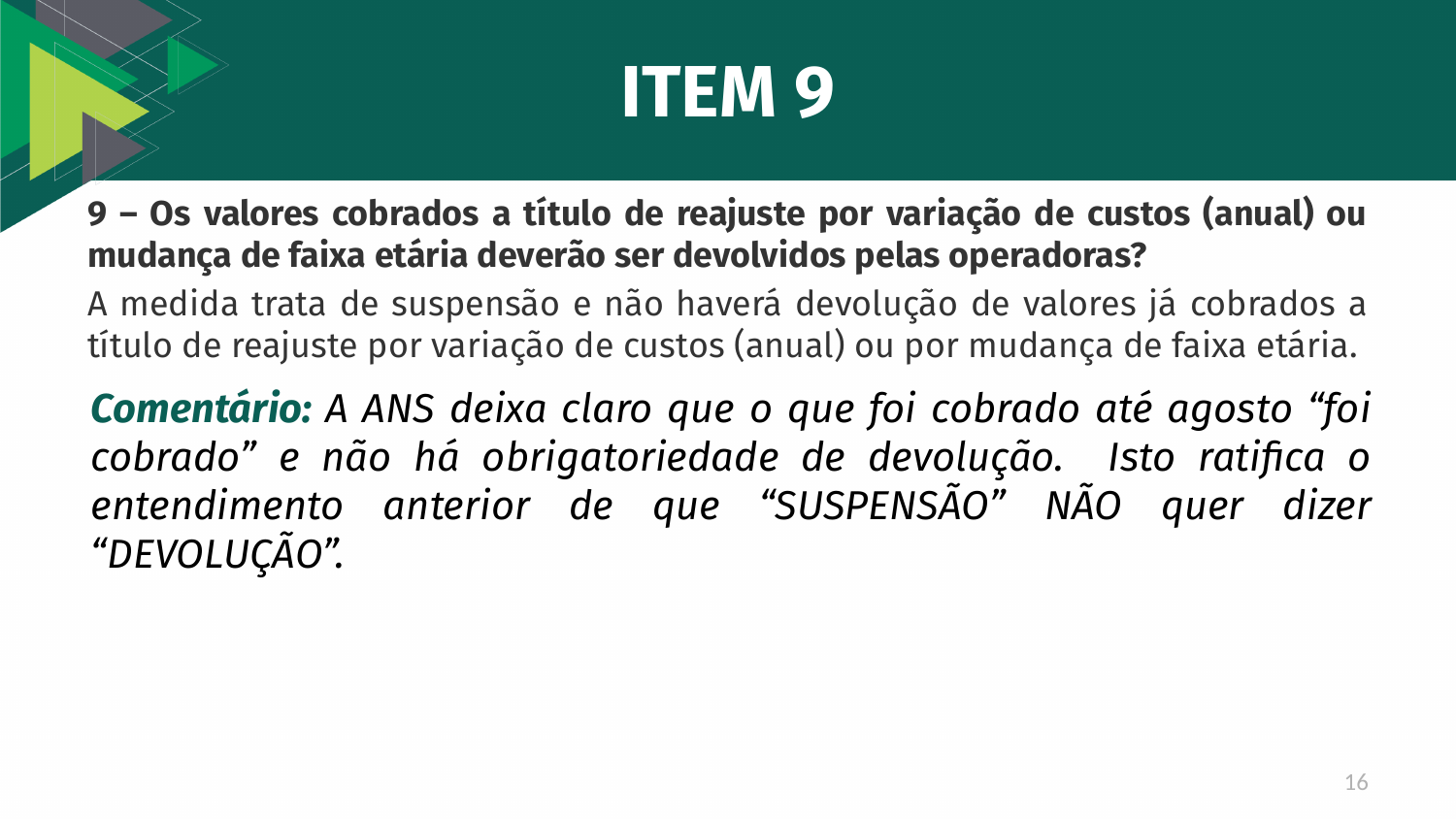

# ITEM 9
9 – Os valores cobrados a título de reajuste por variação de custos (anual) ou mudança de faixa etária deverão ser devolvidos pelas operadoras?
A medida trata de suspensão e não haverá devolução de valores já cobrados a título de reajuste por variação de custos (anual) ou por mudança de faixa etária.

Comentário: A ANS deixa claro que o que foi cobrado até agosto “foi cobrado” e não há obrigatoriedade de devolução.  Isto ratifica o entendimento anterior de que “SUSPENSÃO” NÃO quer dizer “DEVOLUÇÃO”.

16